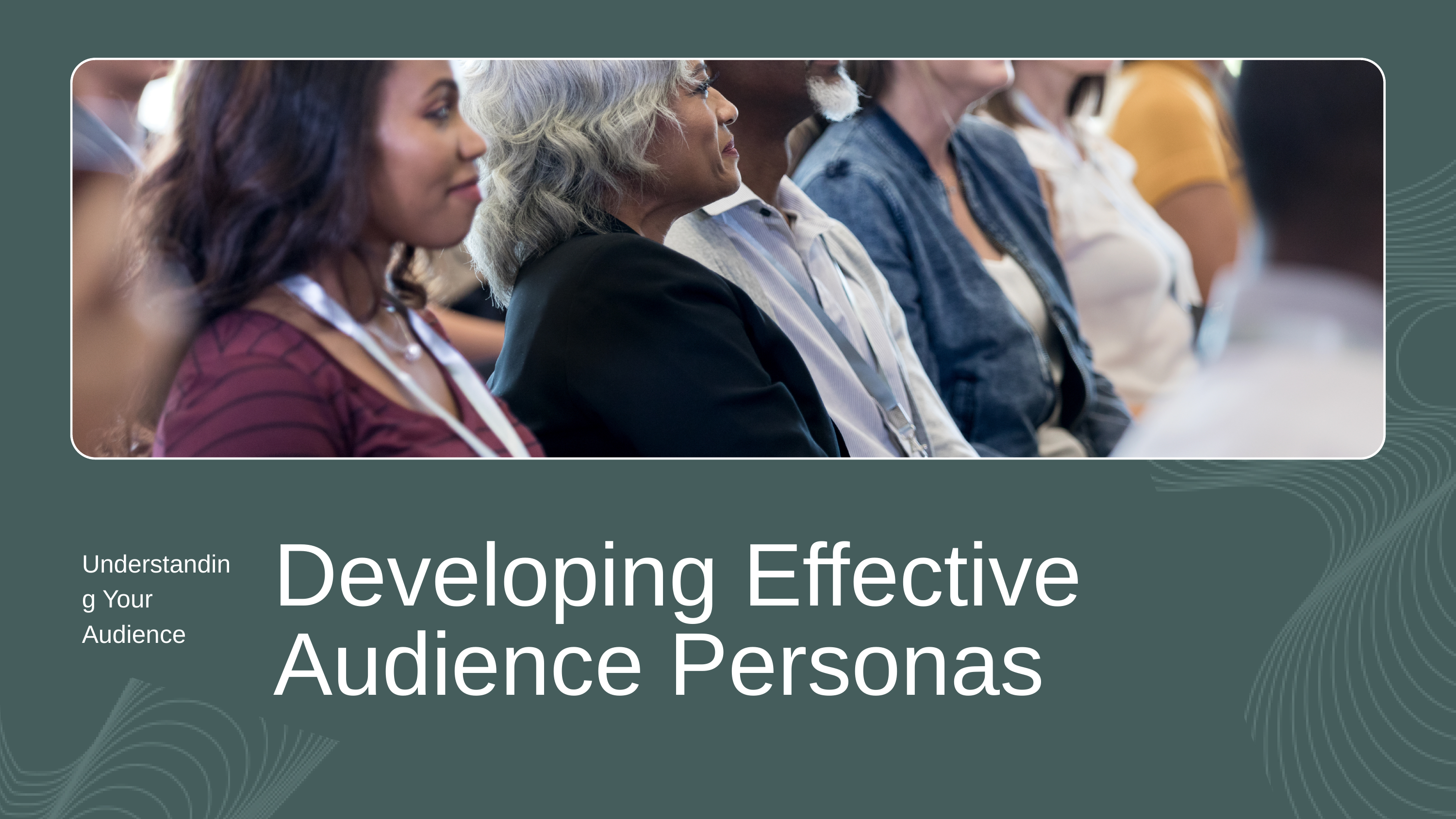

Developing Effective Audience Personas
Understanding Your Audience